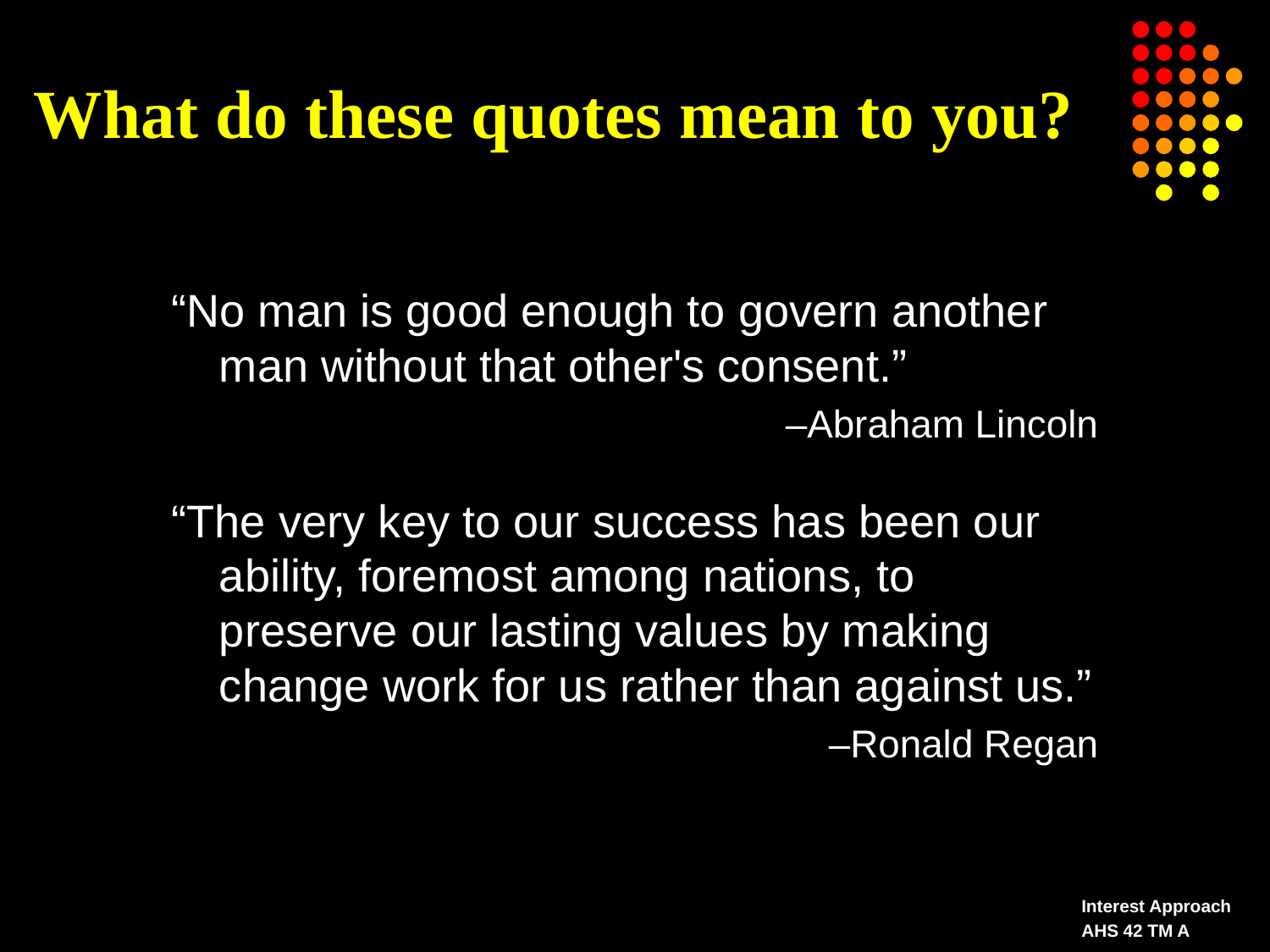

# What do these quotes mean to you?
“No man is good enough to govern another man without that other's consent.”
–Abraham Lincoln
“The very key to our success has been our ability, foremost among nations, to preserve our lasting values by making change work for us rather than against us.”
–Ronald Regan
Interest Approach
AHS 42 TM A